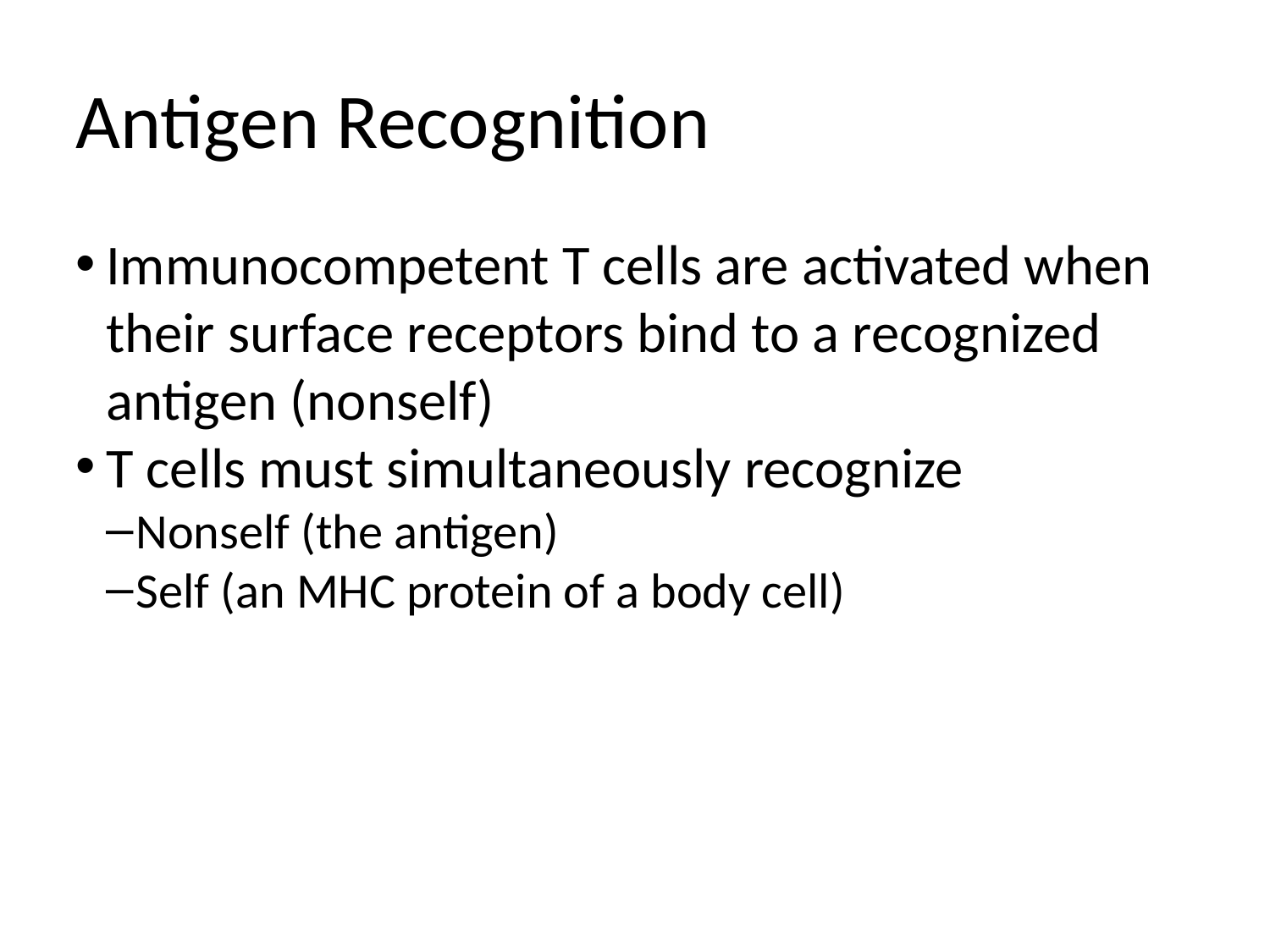

Antigen Recognition
Immunocompetent T cells are activated when their surface receptors bind to a recognized antigen (nonself)
T cells must simultaneously recognize
Nonself (the antigen)
Self (an MHC protein of a body cell)